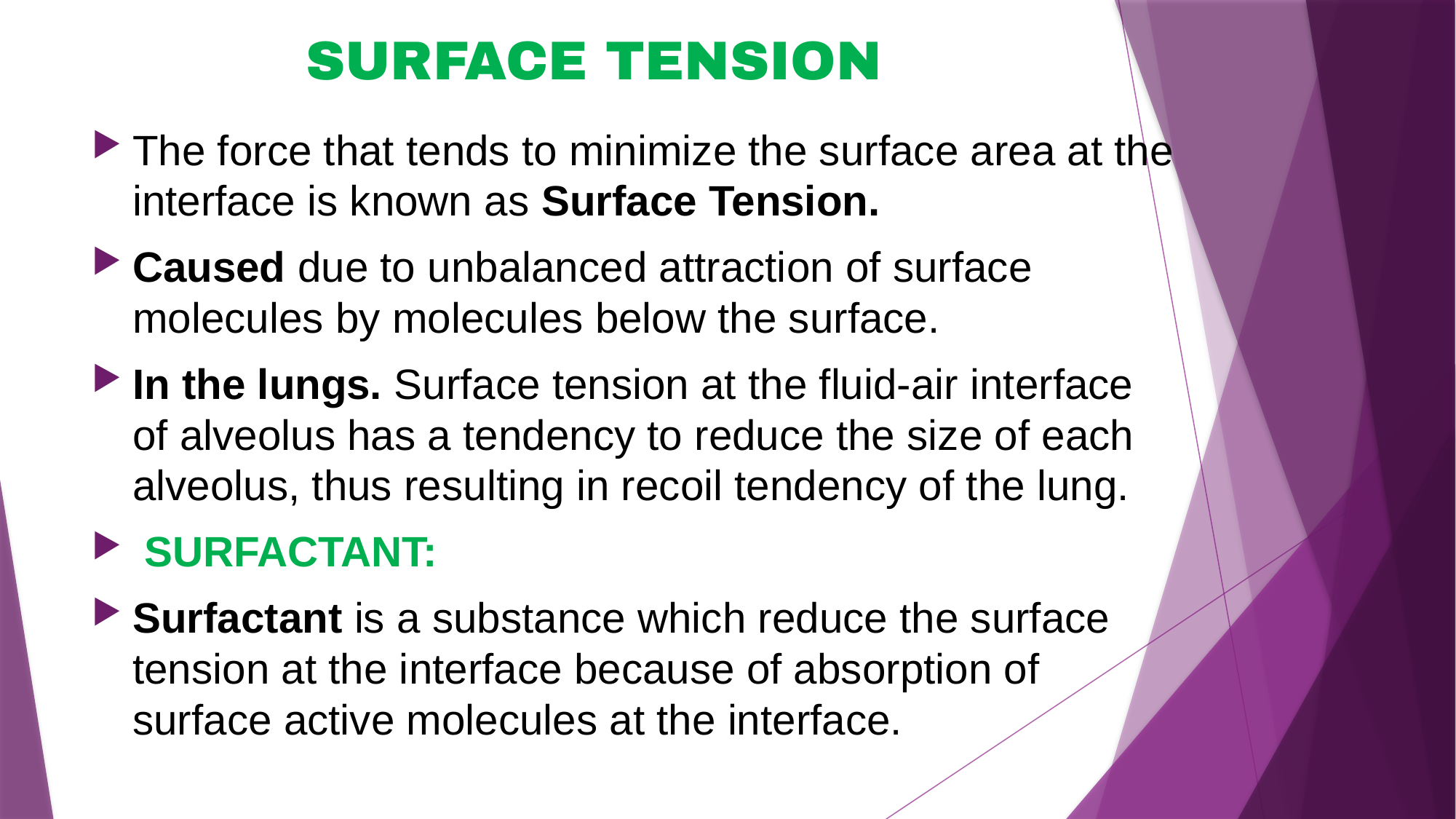

# SURFACE TENSION
The force that tends to minimize the surface area at the interface is known as Surface Tension.
Caused due to unbalanced attraction of surface molecules by molecules below the surface.
In the lungs. Surface tension at the fluid-air interface of alveolus has a tendency to reduce the size of each alveolus, thus resulting in recoil tendency of the lung.
 SURFACTANT:
Surfactant is a substance which reduce the surface tension at the interface because of absorption of surface active molecules at the interface.